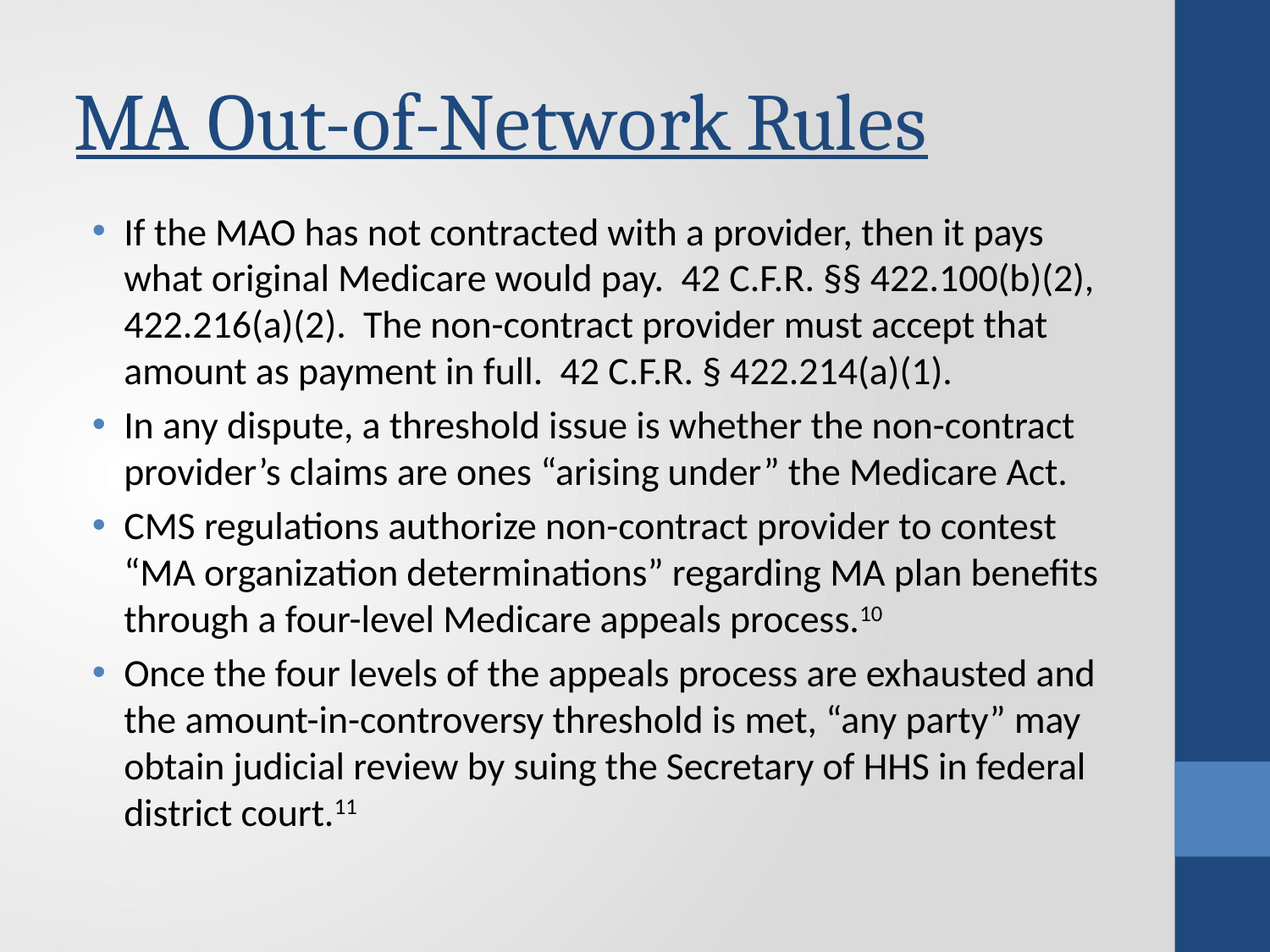

# MA Out-of-Network Rules
If the MAO has not contracted with a provider, then it pays what original Medicare would pay.  42 C.F.R. §§ 422.100(b)(2), 422.216(a)(2).  The non-contract provider must accept that amount as payment in full.  42 C.F.R. § 422.214(a)(1).
In any dispute, a threshold issue is whether the non-contract provider’s claims are ones “arising under” the Medicare Act.
CMS regulations authorize non-contract provider to contest “MA organization determinations” regarding MA plan benefits through a four-level Medicare appeals process.10
Once the four levels of the appeals process are exhausted and the amount-in-controversy threshold is met, “any party” may obtain judicial review by suing the Secretary of HHS in federal district court.11